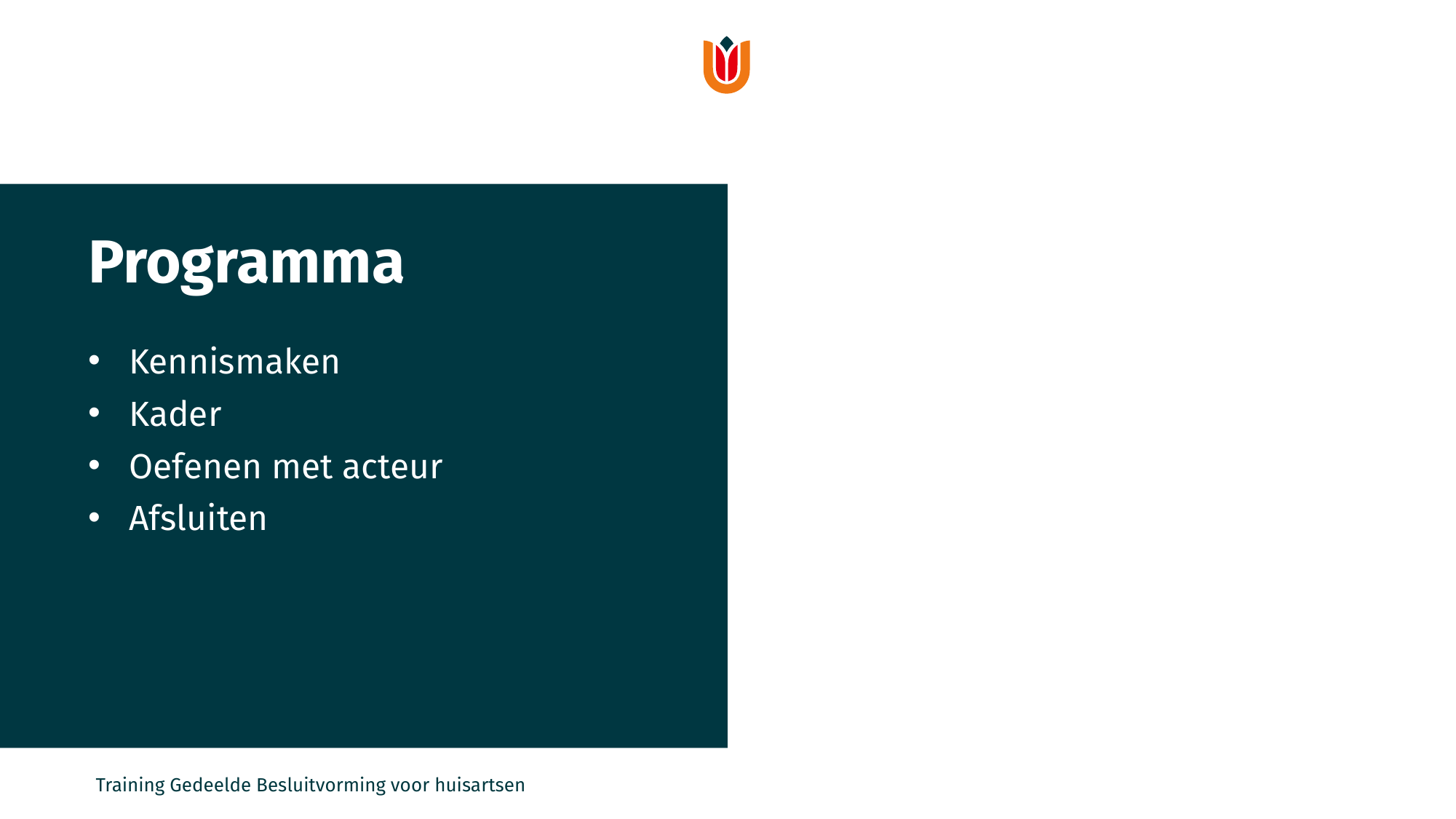

# Programma
Kennismaken
Kader
Oefenen met acteur
Afsluiten
Training Gedeelde Besluitvorming voor huisartsen